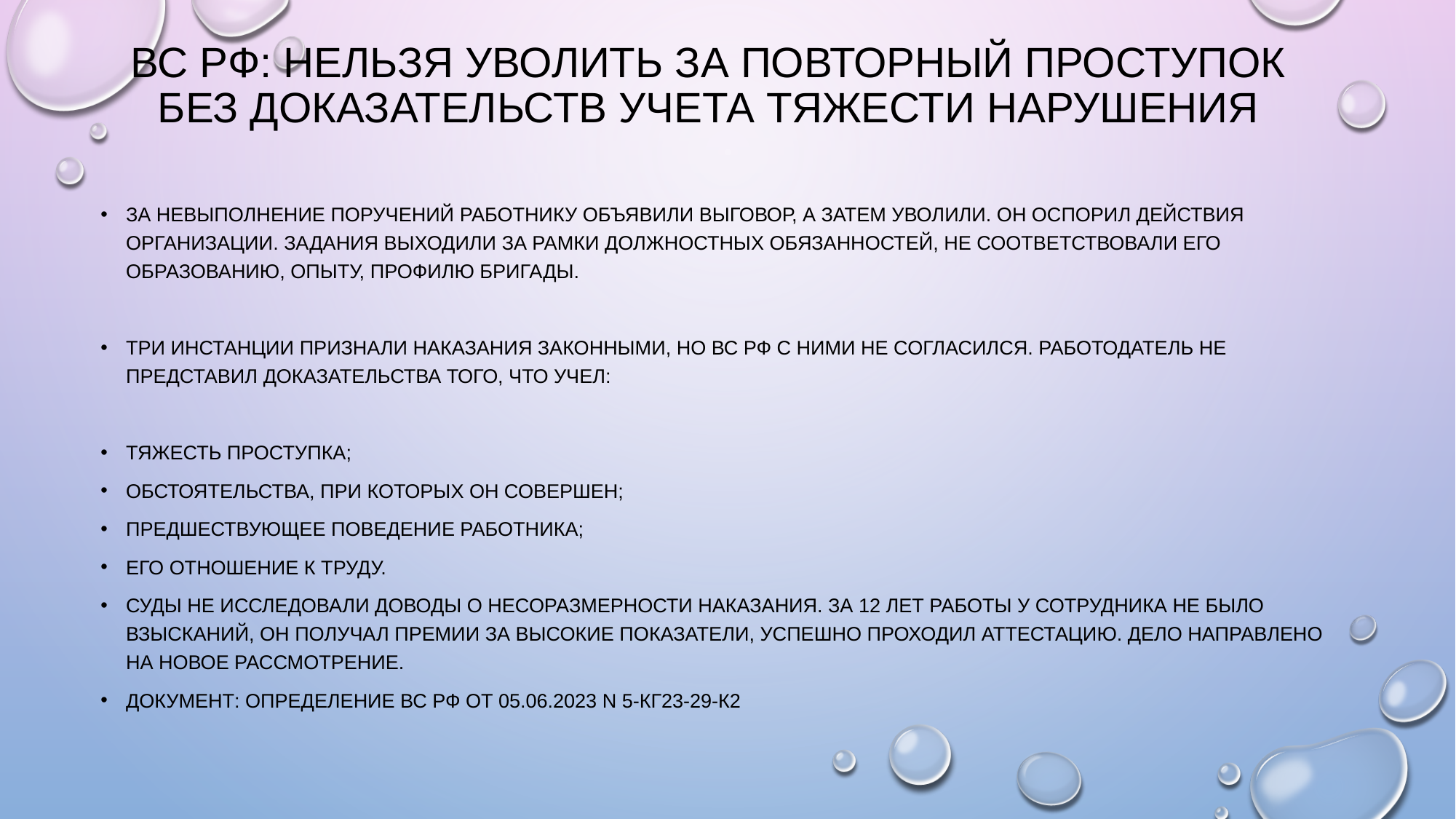

# ВС РФ: нельзя уволить за повторный проступок без доказательств учета тяжести нарушения
За невыполнение поручений работнику объявили выговор, а затем уволили. Он оспорил действия организации. Задания выходили за рамки должностных обязанностей, не соответствовали его образованию, опыту, профилю бригады.

Три инстанции признали наказания законными, но ВС РФ с ними не согласился. Работодатель не представил доказательства того, что учел:

тяжесть проступка;
обстоятельства, при которых он совершен;
предшествующее поведение работника;
его отношение к труду.
Суды не исследовали доводы о несоразмерности наказания. За 12 лет работы у сотрудника не было взысканий, он получал премии за высокие показатели, успешно проходил аттестацию. Дело направлено на новое рассмотрение.
Документ: Определение ВС РФ от 05.06.2023 N 5-КГ23-29-К2